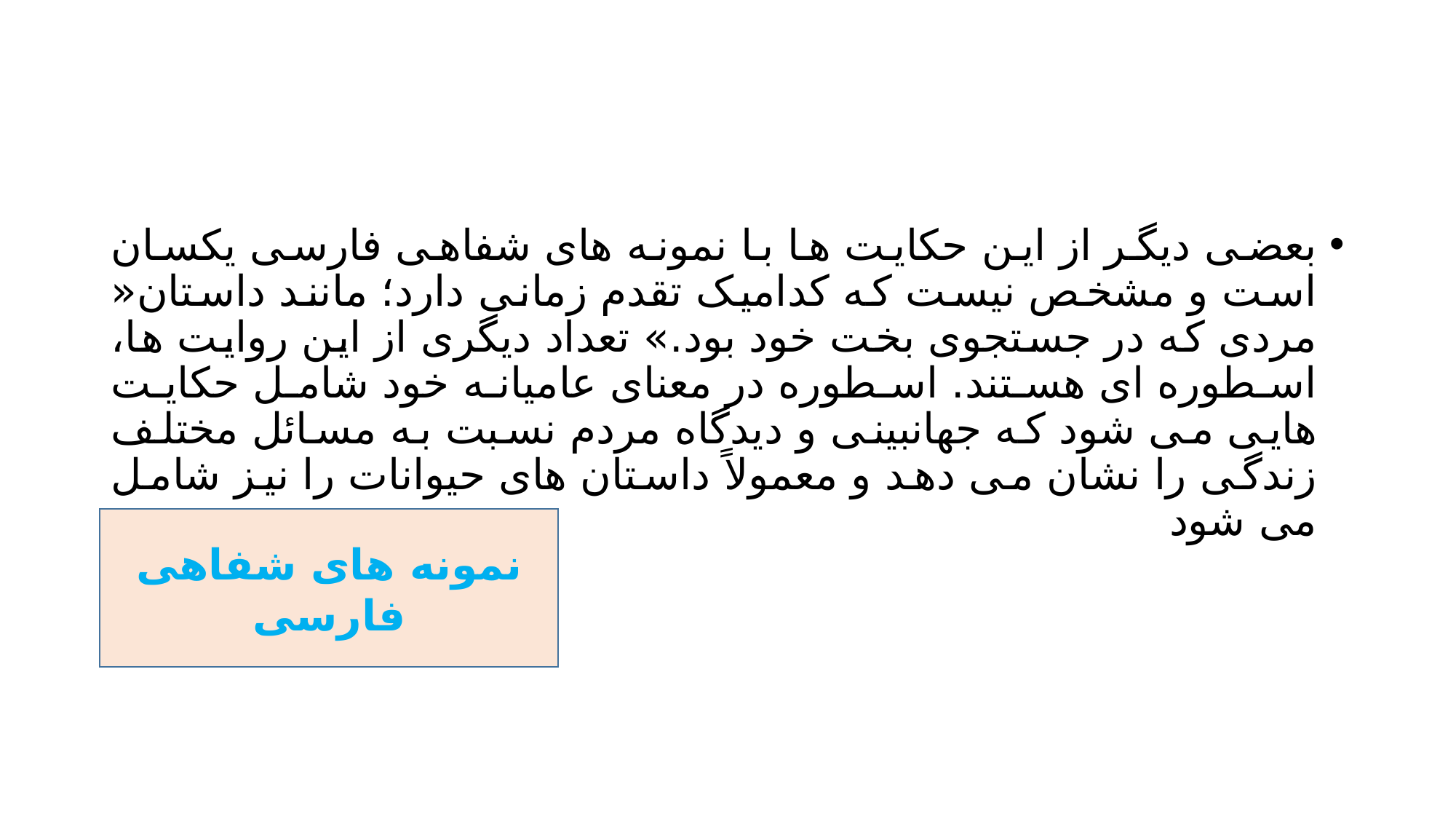

#
بعضی دیگر از این حکایت ها با نمونه های شفاهی فارسی یکسان است و مشخص نیست که کدامیک تقدم زمانی دارد؛ مانند داستان« مردی که در جستجوی بخت خود بود.» تعداد دیگری از این روایت ها، اسطوره ای هستند. اسطوره در معنای عامیانه خود شامل حکایت هایی می شود که جهانبینی و دیدگاه مردم نسبت به مسائل مختلف زندگی را نشان می دهد و معمولاً داستان های حیوانات را نیز شامل می شود
نمونه های شفاهی فارسی